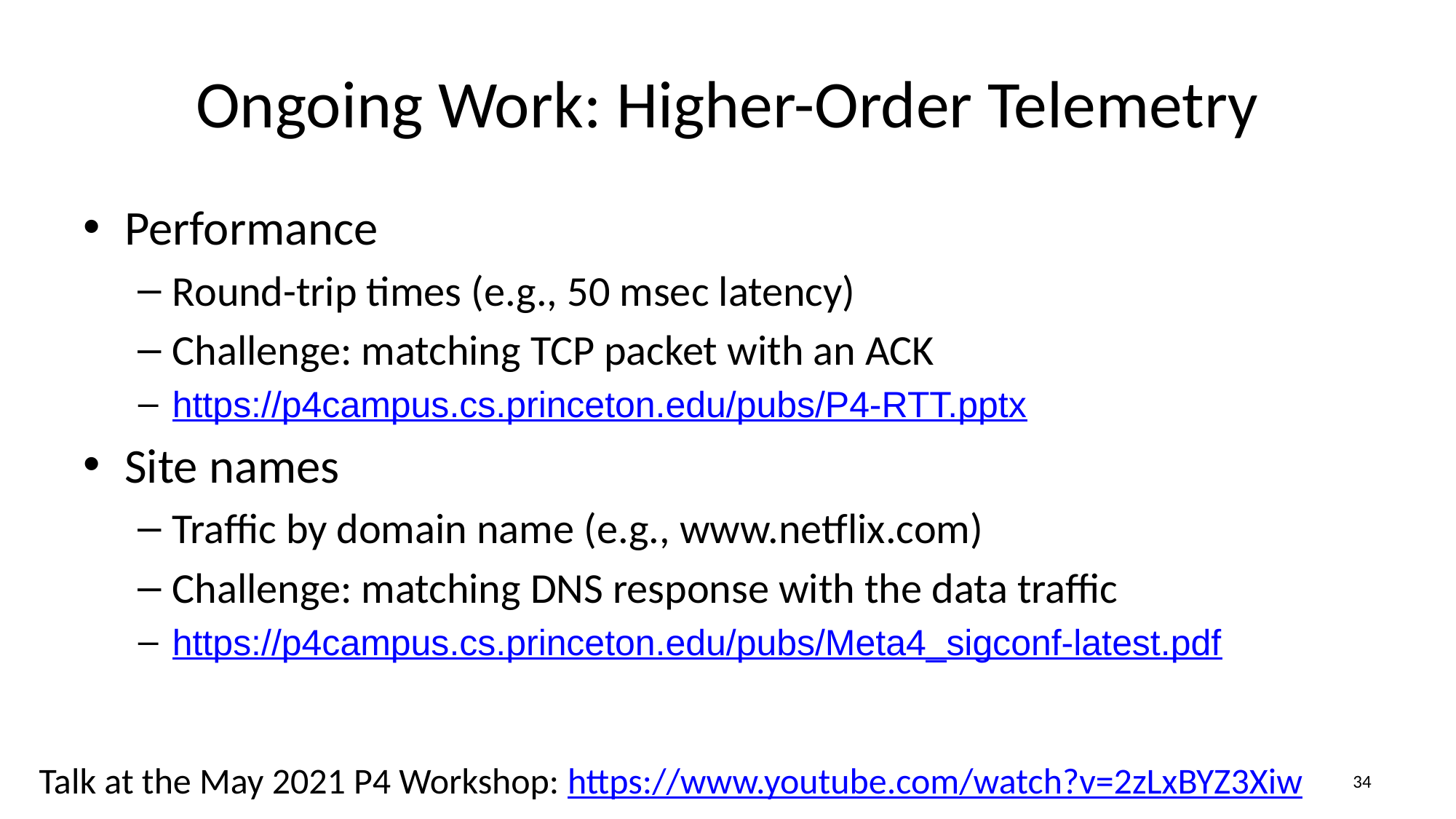

# Ongoing Work: Higher-Order Telemetry
Performance
Round-trip times (e.g., 50 msec latency)
Challenge: matching TCP packet with an ACK
https://p4campus.cs.princeton.edu/pubs/P4-RTT.pptx
Site names
Traffic by domain name (e.g., www.netflix.com)
Challenge: matching DNS response with the data traffic
https://p4campus.cs.princeton.edu/pubs/Meta4_sigconf-latest.pdf
Talk at the May 2021 P4 Workshop: https://www.youtube.com/watch?v=2zLxBYZ3Xiw

34